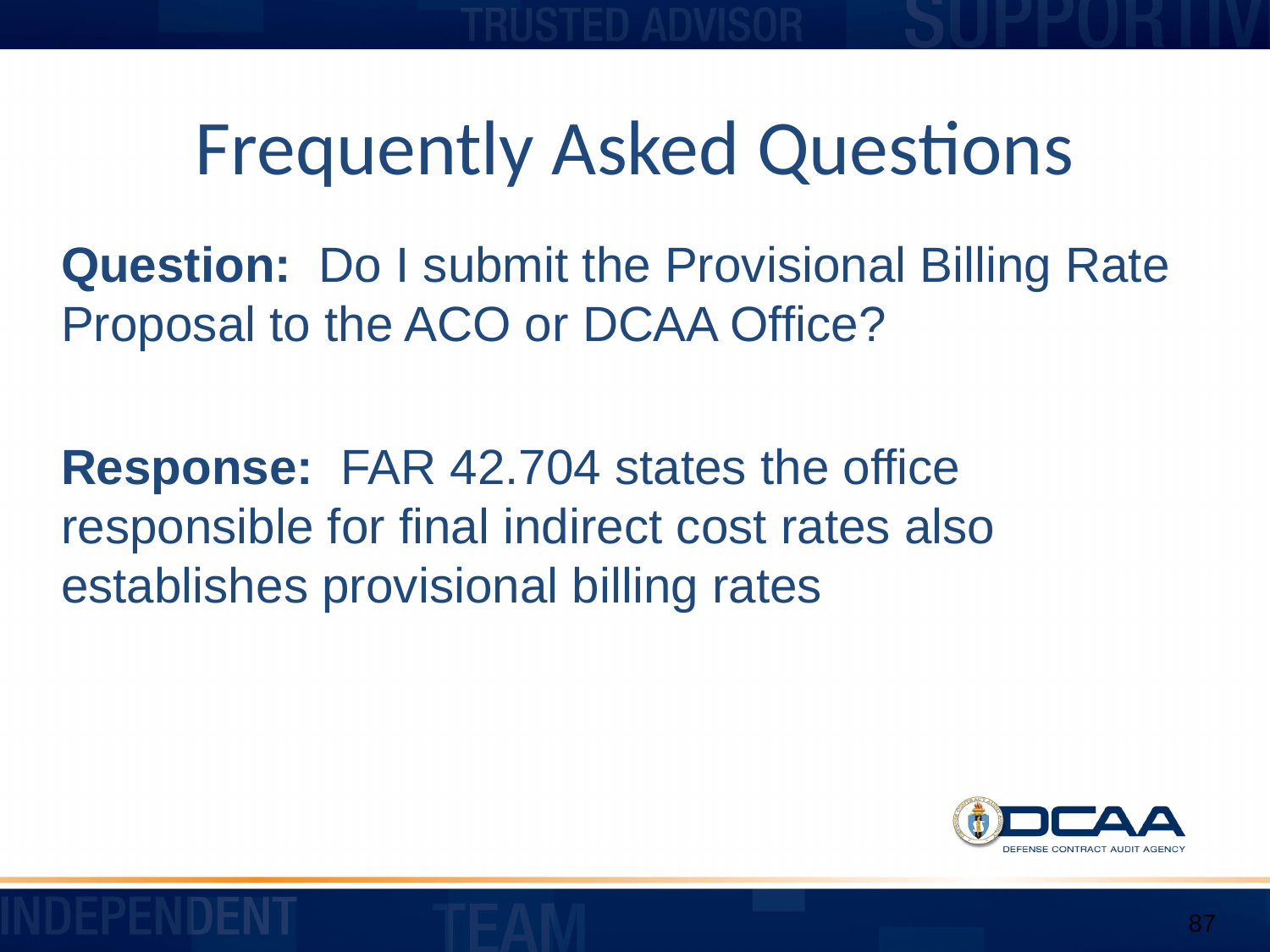

# Frequently Asked Questions
Question:  Do I submit the Provisional Billing Rate Proposal to the ACO or DCAA Office?

Response:  FAR 42.704 states the office responsible for final indirect cost rates also establishes provisional billing rates
87